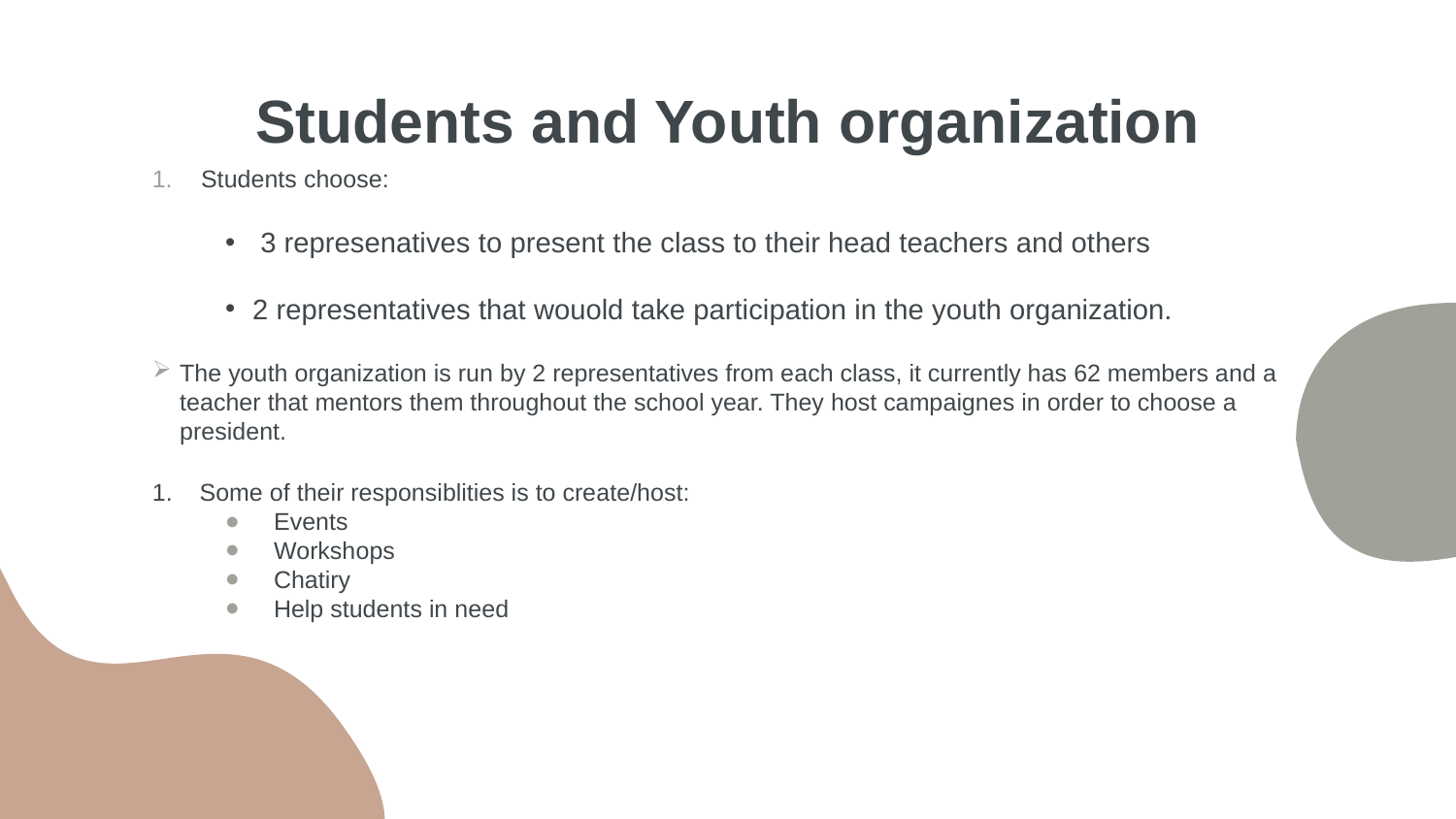

# Students and Youth organization
Students choose:
 3 represenatives to present the class to their head teachers and others
2 representatives that wouold take participation in the youth organization.
The youth organization is run by 2 representatives from each class, it currently has 62 members and a teacher that mentors them throughout the school year. They host campaignes in order to choose a president.
1.    Some of their responsiblities is to create/host:
Events
Workshops
Chatiry
Help students in need